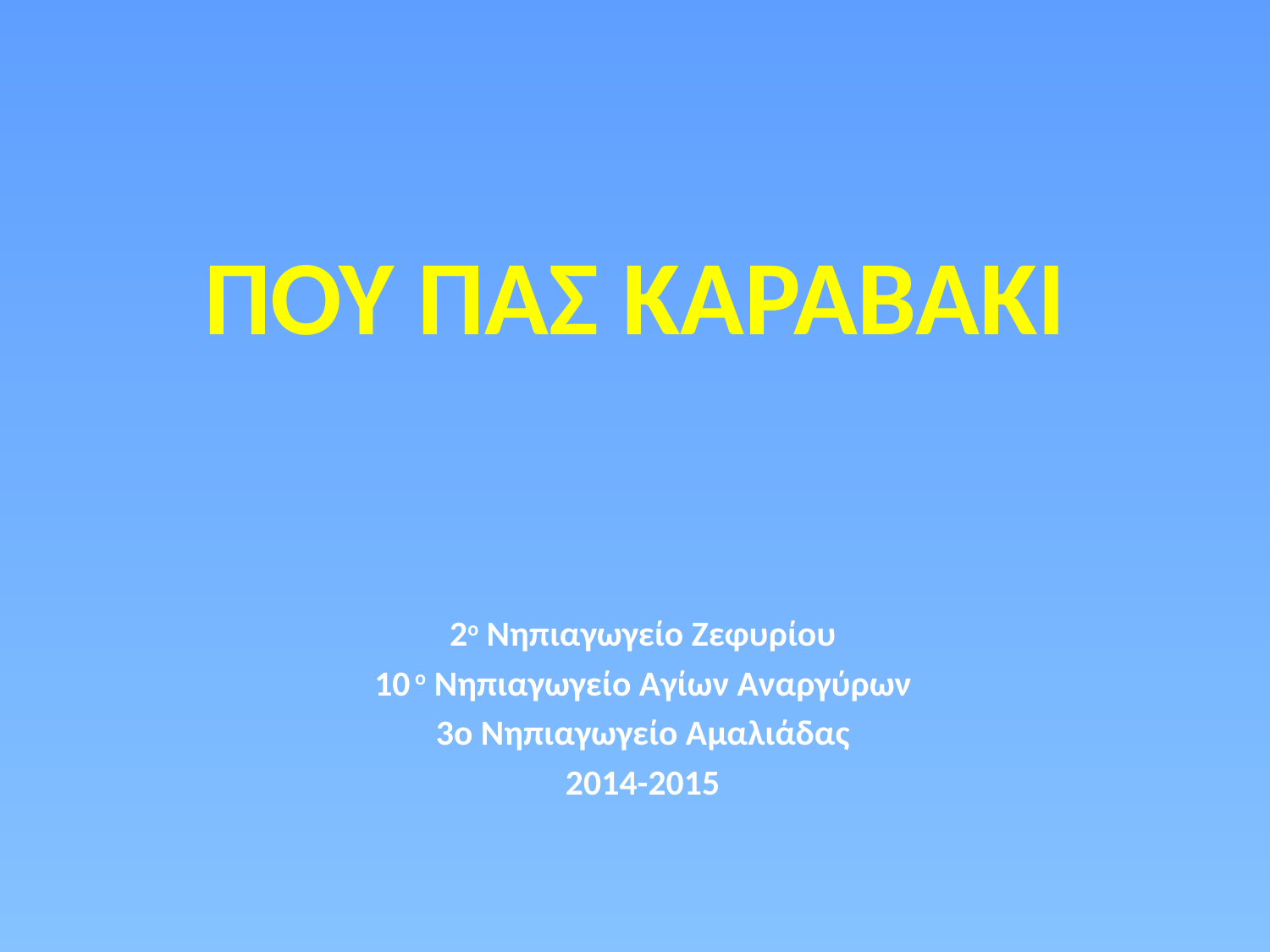

# ΠΟΥ ΠΑΣ ΚΑΡΑΒΑΚΙ
2ο Νηπιαγωγείο Ζεφυρίου
10 ο Νηπιαγωγείο Αγίων Αναργύρων
3o Νηπιαγωγείο Αμαλιάδας
2014-2015